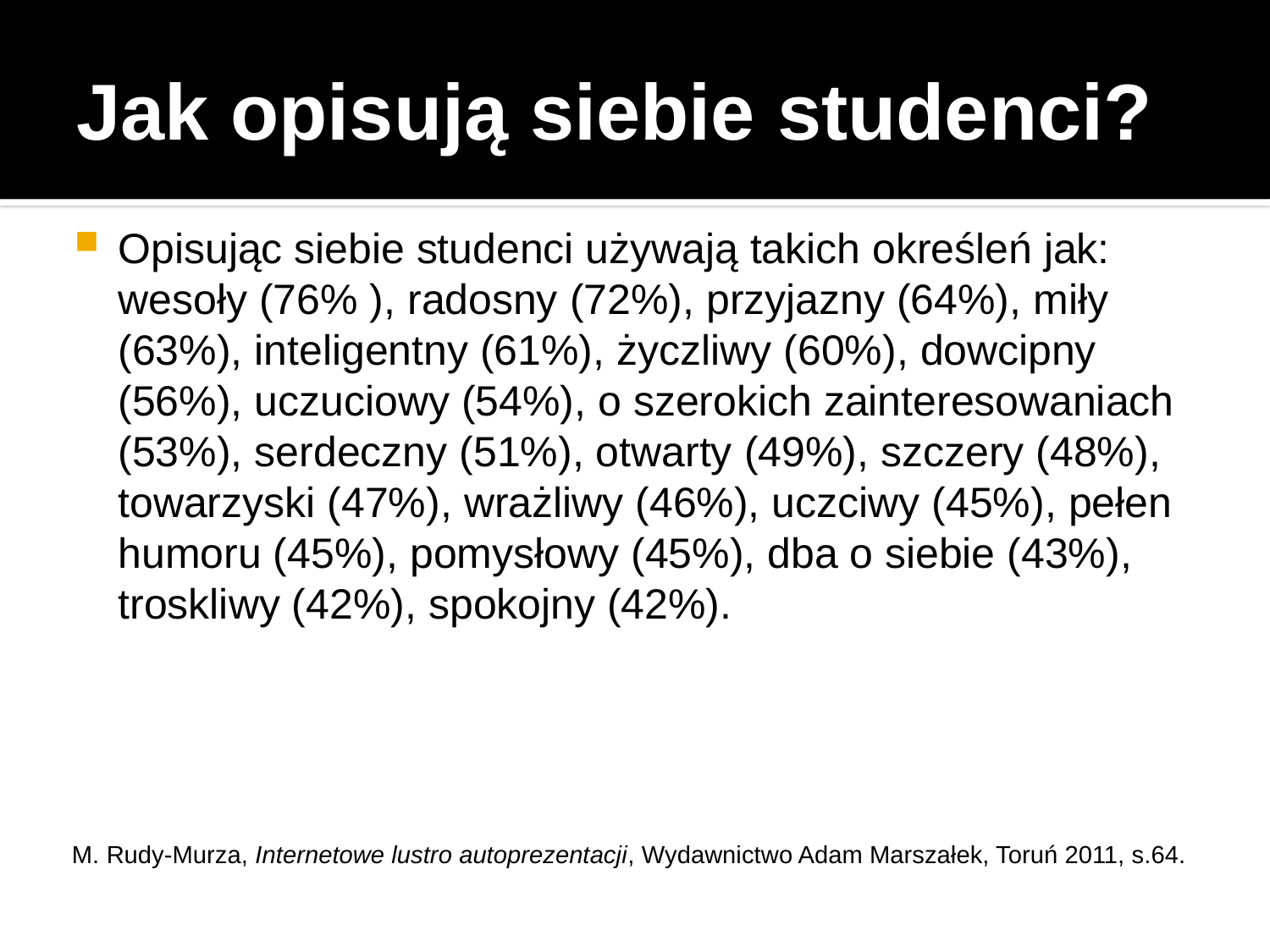

# Jak opisują siebie studenci?
Opisując siebie studenci używają takich określeń jak: wesoły (76% ), radosny (72%), przyjazny (64%), miły (63%), inteligentny (61%), życzliwy (60%), dowcipny (56%), uczuciowy (54%), o szerokich zainteresowaniach (53%), serdeczny (51%), otwarty (49%), szczery (48%), towarzyski (47%), wrażliwy (46%), uczciwy (45%), pełen humoru (45%), pomysłowy (45%), dba o siebie (43%), troskliwy (42%), spokojny (42%).

M. Rudy-Murza, Internetowe lustro autoprezentacji, Wydawnictwo Adam Marszałek, Toruń 2011, s.64.